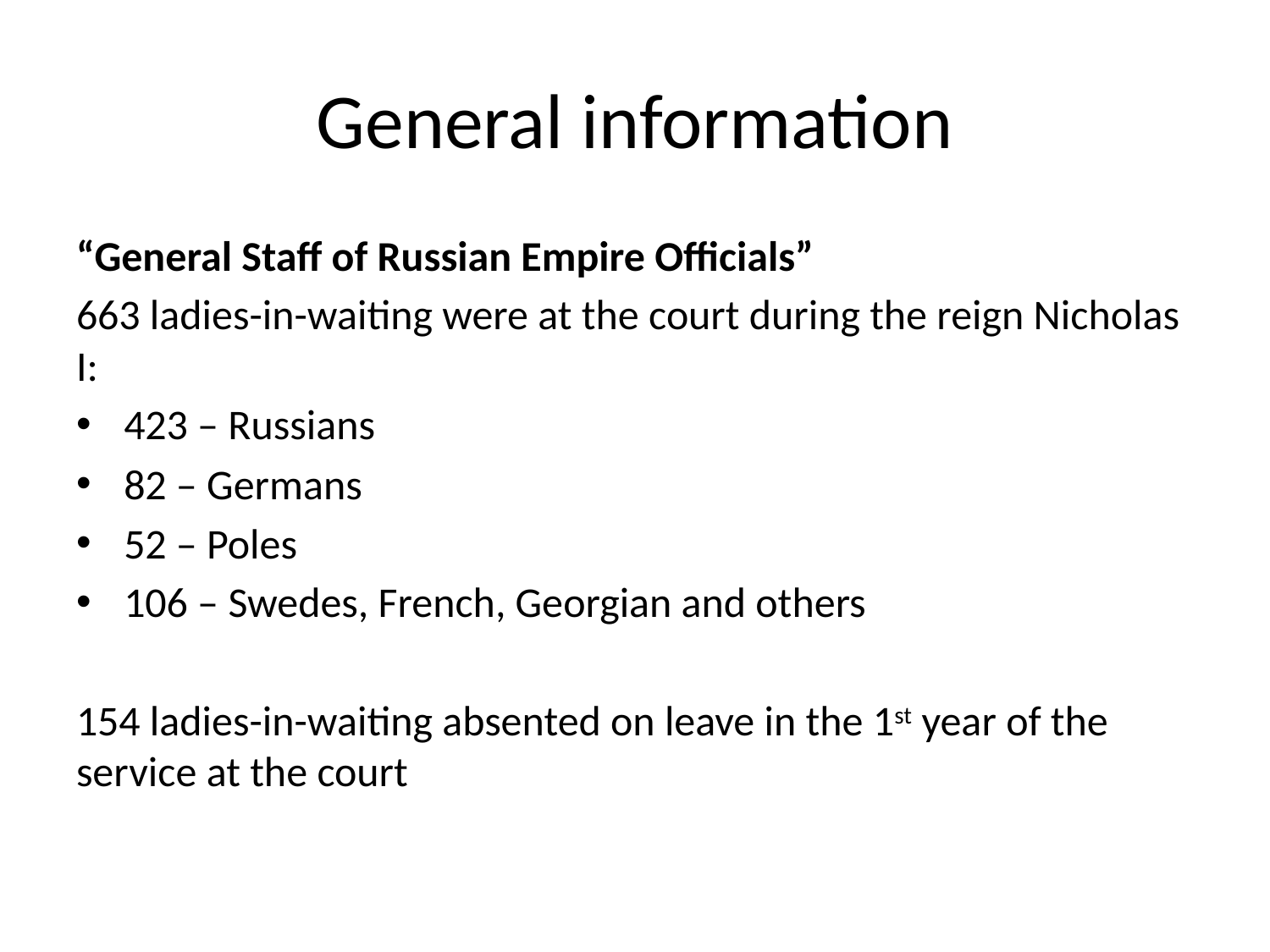

# General information
“General Staff of Russian Empire Officials”
663 ladies-in-waiting were at the court during the reign Nicholas I:
423 – Russians
82 – Germans
52 – Poles
106 – Swedes, French, Georgian and others

154 ladies-in-waiting absented on leave in the 1st year of the service at the court